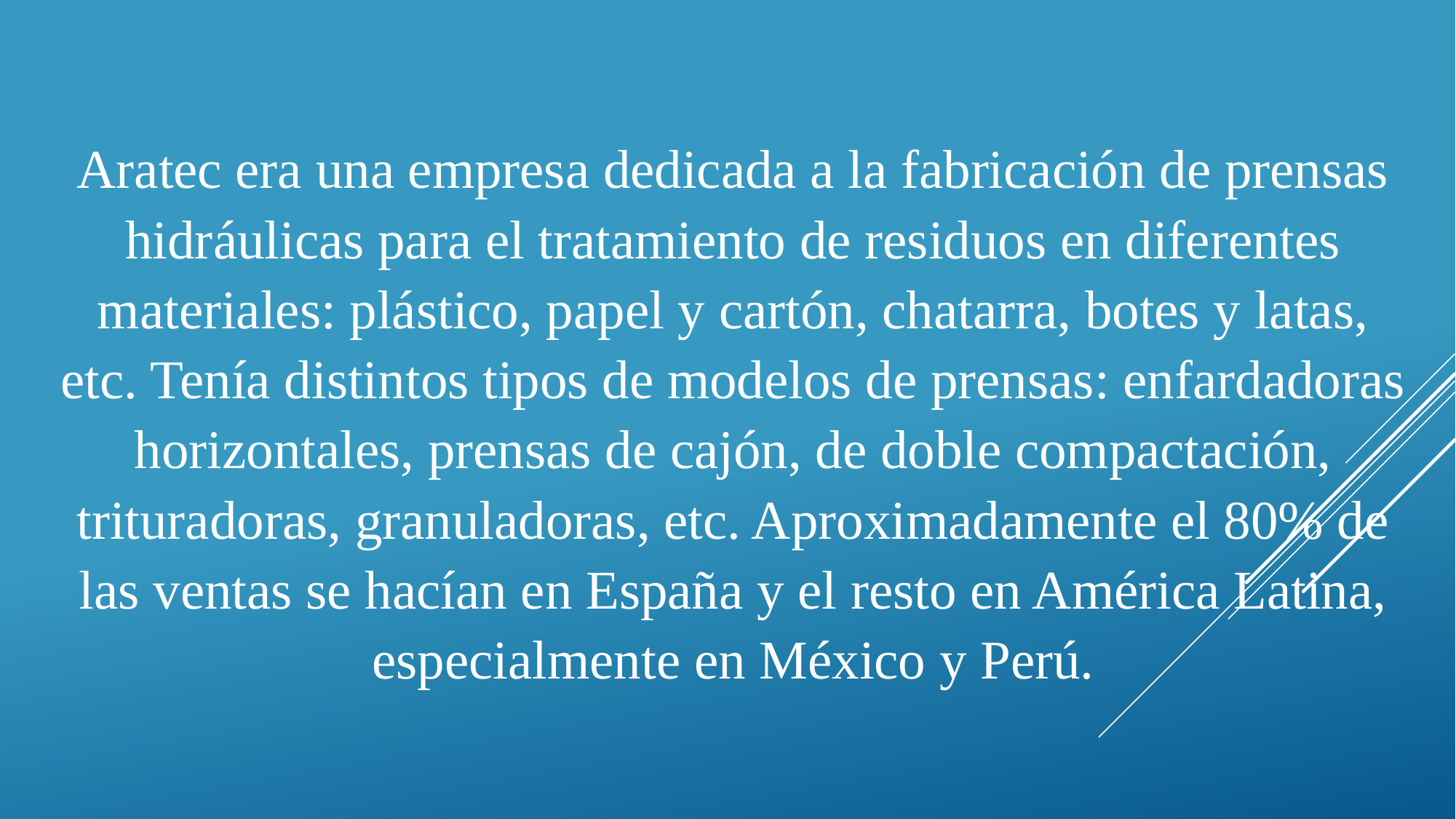

Aratec era una empresa dedicada a la fabricación de prensas hidráulicas para el tratamiento de residuos en diferentes materiales: plástico, papel y cartón, chatarra, botes y latas, etc. Tenía distintos tipos de modelos de prensas: enfardadoras horizontales, prensas de cajón, de doble compactación, trituradoras, granuladoras, etc. Aproximadamente el 80% de las ventas se hacían en España y el resto en América Latina, especialmente en México y Perú.